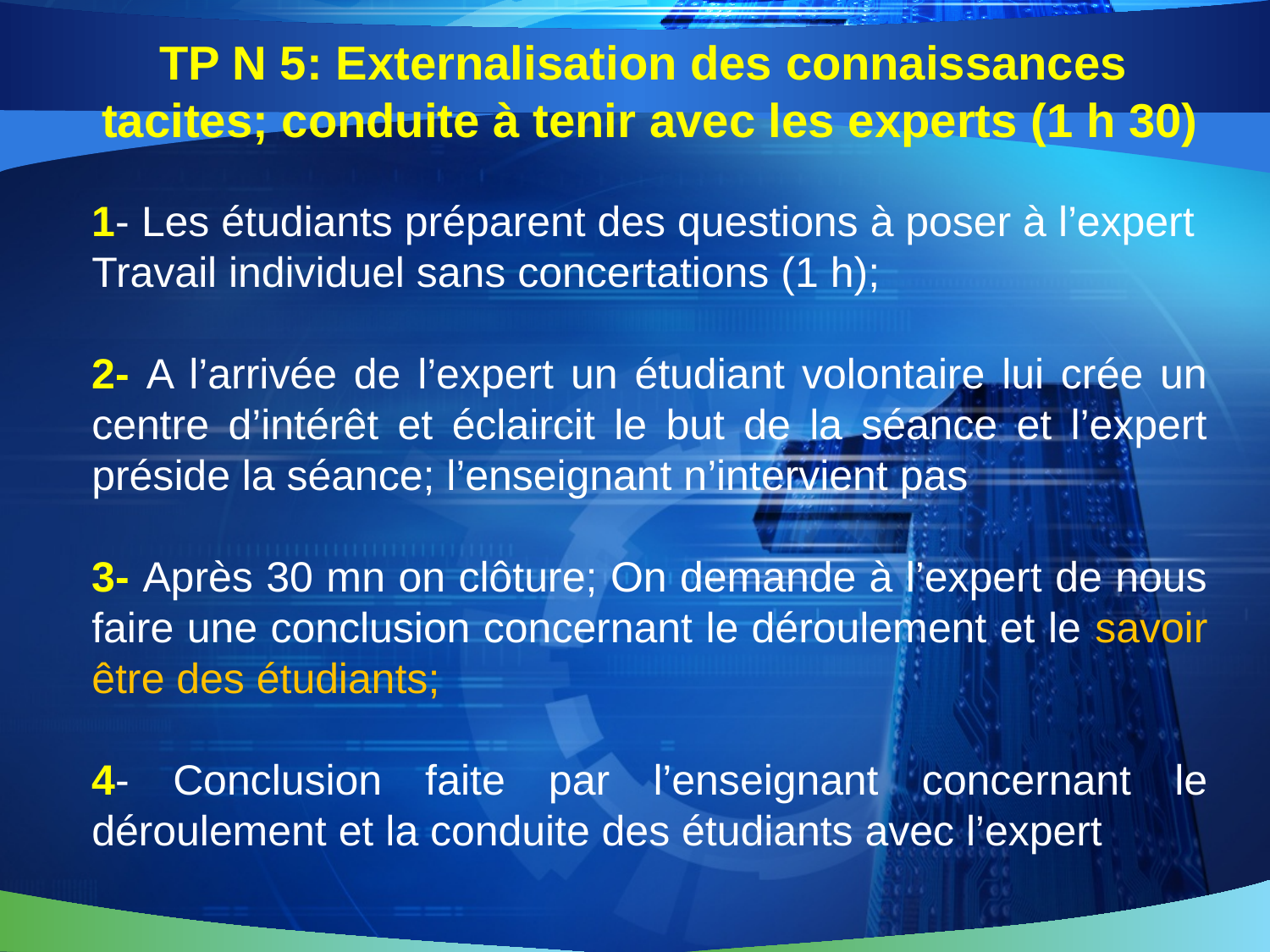

# TP N 5: Externalisation des connaissances tacites; conduite à tenir avec les experts (1 h 30)
1- Les étudiants préparent des questions à poser à l’expert
Travail individuel sans concertations (1 h);

2- A l’arrivée de l’expert un étudiant volontaire lui crée un centre d’intérêt et éclaircit le but de la séance et l’expert préside la séance; l’enseignant n’intervient pas

3- Après 30 mn on clôture; On demande à l’expert de nous faire une conclusion concernant le déroulement et le savoir être des étudiants;

4- Conclusion faite par l’enseignant concernant le déroulement et la conduite des étudiants avec l’expert